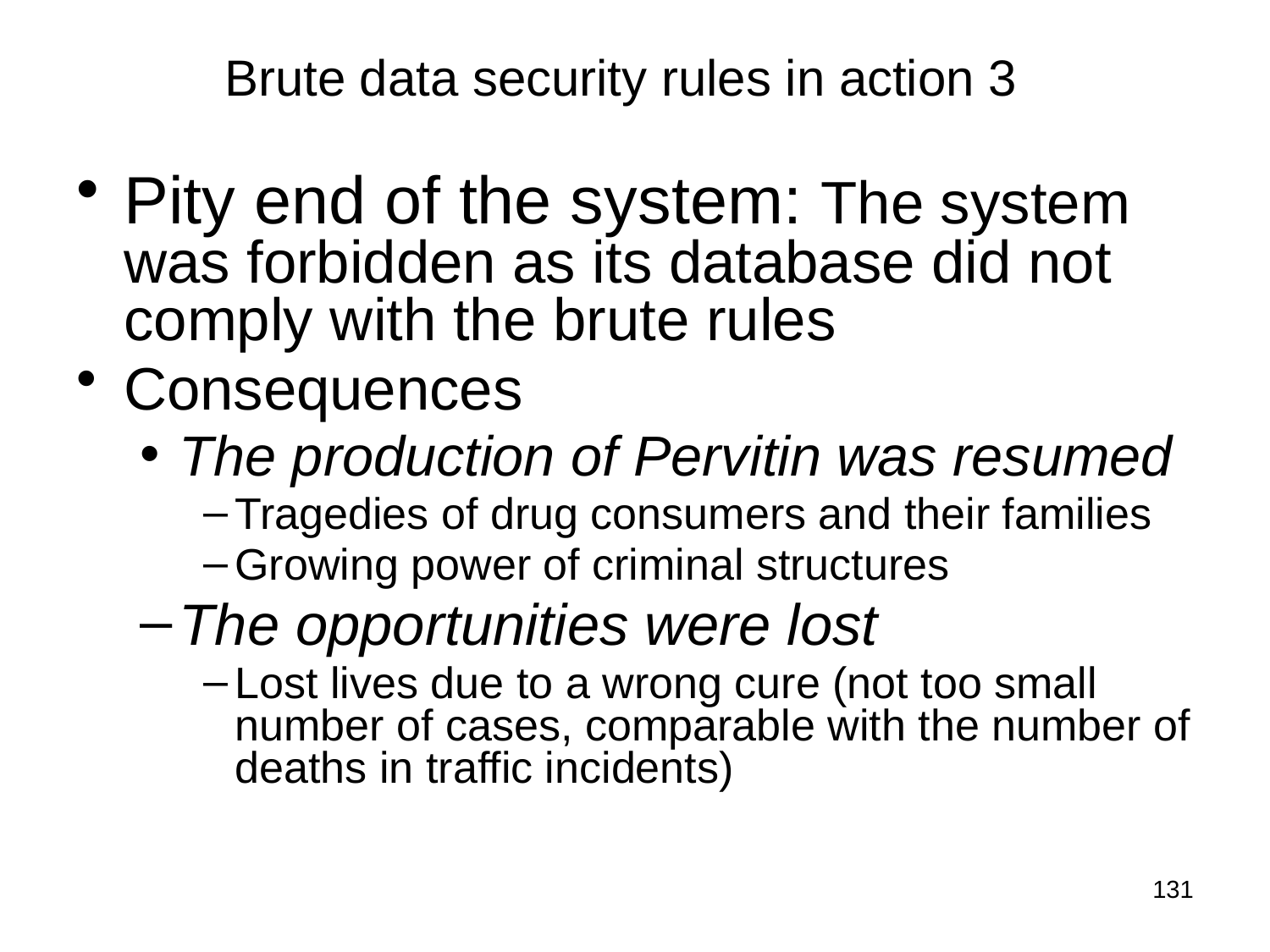

Brute data security rules in action 3
Pity end of the system: The system was forbidden as its database did not comply with the brute rules
Consequences
The production of Pervitin was resumed
Tragedies of drug consumers and their families
Growing power of criminal structures
The opportunities were lost
Lost lives due to a wrong cure (not too small number of cases, comparable with the number of deaths in traffic incidents)
131